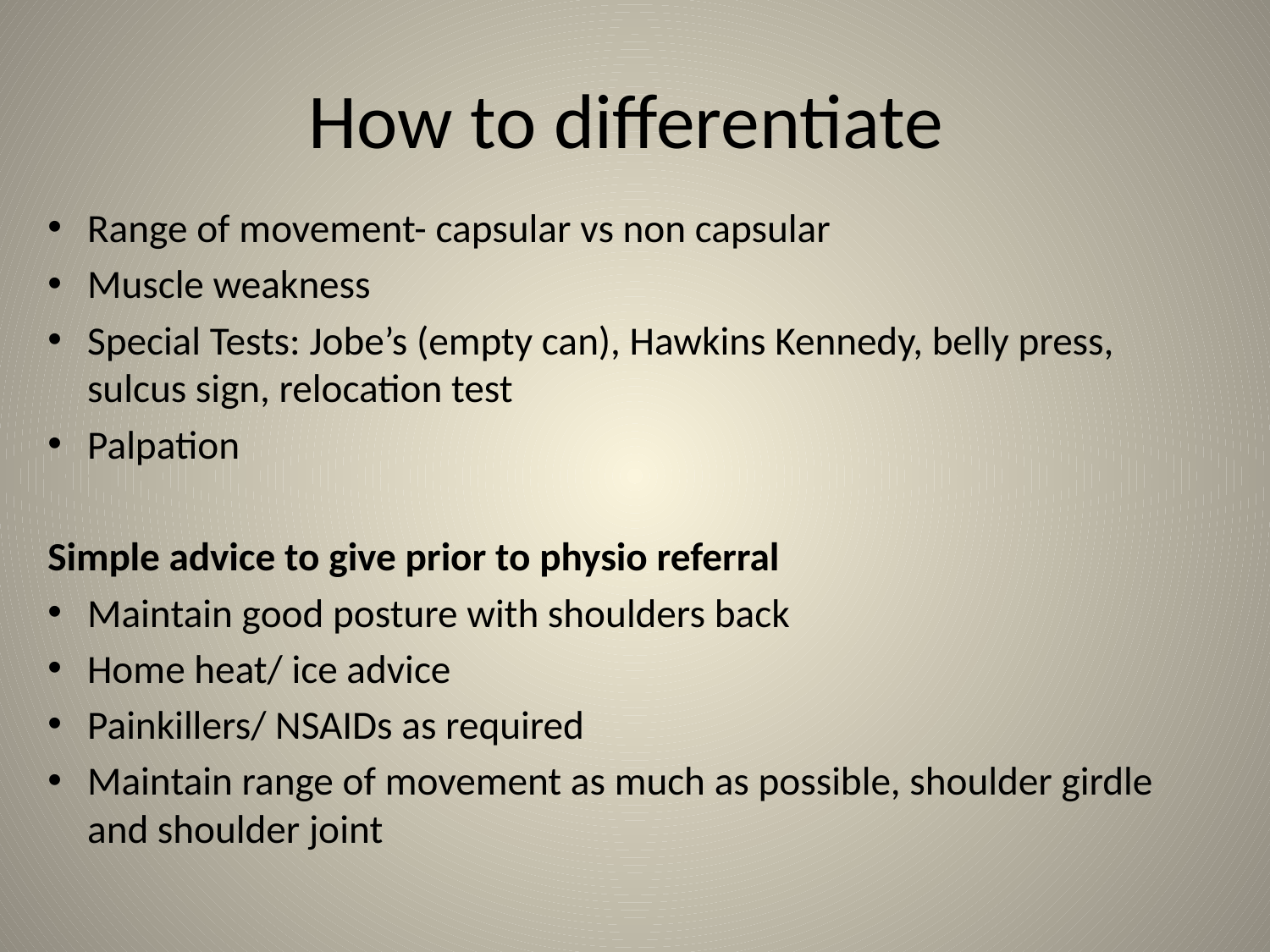

# How to differentiate
Range of movement- capsular vs non capsular
Muscle weakness
Special Tests: Jobe’s (empty can), Hawkins Kennedy, belly press, sulcus sign, relocation test
Palpation

Simple advice to give prior to physio referral
Maintain good posture with shoulders back
Home heat/ ice advice
Painkillers/ NSAIDs as required
Maintain range of movement as much as possible, shoulder girdle and shoulder joint